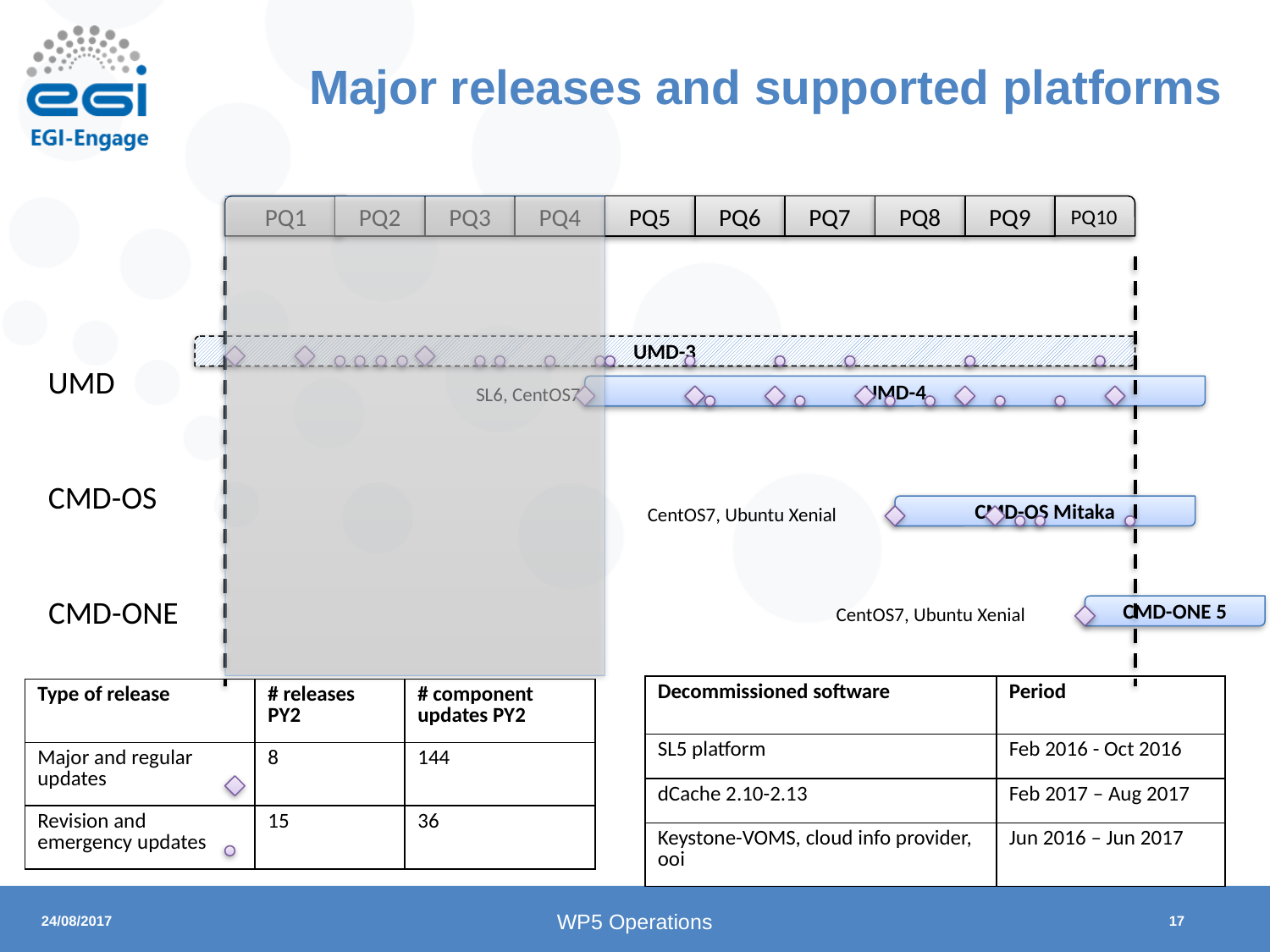

# Major releases and supported platforms
PQ1

PQ2
PQ3
PQ4
PQ5
PQ6
PQ7
PQ8
PQ9
PQ10
UMD-3

UMD

SL6, CentOS7
UMD-4

CMD-OS
CentOS7, Ubuntu Xenial
CMD-OS Mitaka

CMD-ONE
CentOS7, Ubuntu Xenial
CMD-ONE 5

| Decommissioned software | Period |
| --- | --- |
| SL5 platform | Feb 2016 - Oct 2016 |
| dCache 2.10-2.13 | Feb 2017 – Aug 2017 |
| Keystone-VOMS, cloud info provider, ooi | Jun 2016 – Jun 2017 |
| Type of release | # releases PY2 | # component updates PY2 |
| --- | --- | --- |
| Major and regular updates | 8 | 144 |
| Revision and emergency updates | 15 | 36 |

WP5 Operations